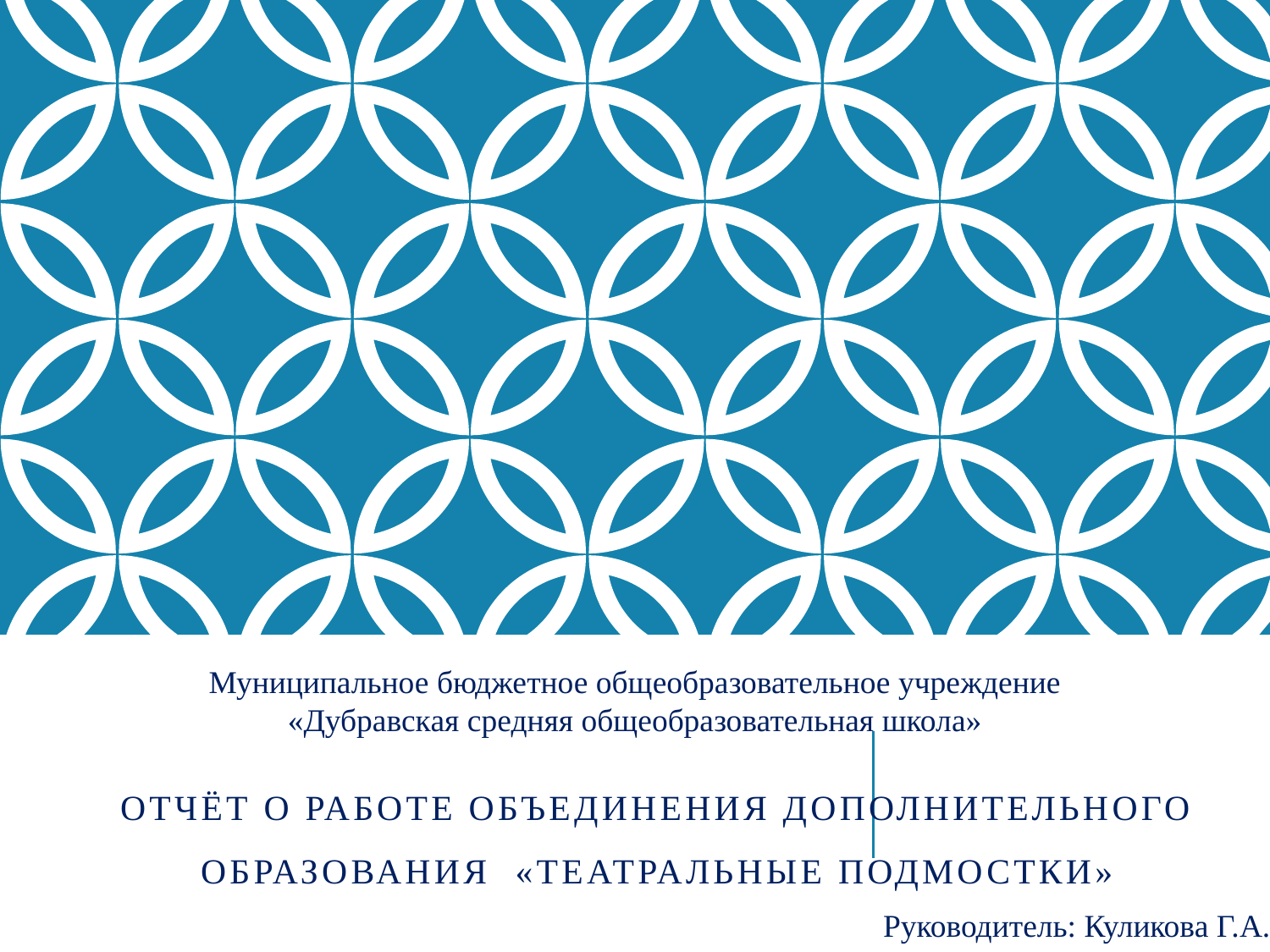

Муниципальное бюджетное общеобразовательное учреждение
«Дубравская средняя общеобразовательная школа»
# Отчёт о работе объединения дополнительного образования  «Театральные подмостки»
Руководитель: Куликова Г.А.